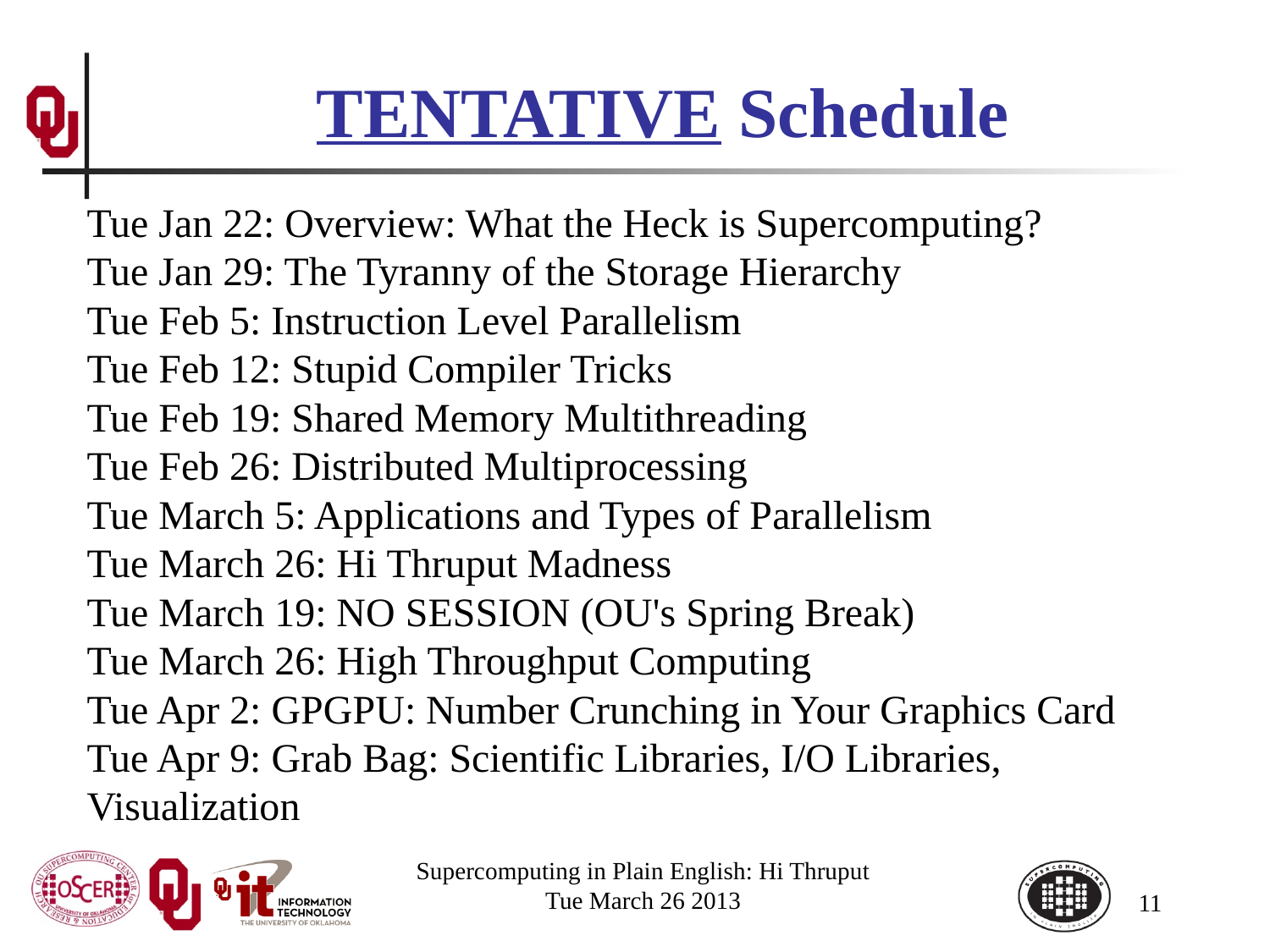

# TENTATIVE Schedule
Tue Jan 22: Overview: What the Heck is Supercomputing?
Tue Jan 29: The Tyranny of the Storage Hierarchy
Tue Feb 5: Instruction Level Parallelism
Tue Feb 12: Stupid Compiler Tricks
Tue Feb 19: Shared Memory Multithreading
Tue Feb 26: Distributed Multiprocessing
Tue March 5: Applications and Types of Parallelism
Tue March 26: Hi Thruput Madness
Tue March 19: NO SESSION (OU's Spring Break)
Tue March 26: High Throughput Computing
Tue Apr 2: GPGPU: Number Crunching in Your Graphics Card
Tue Apr 9: Grab Bag: Scientific Libraries, I/O Libraries, Visualization
Supercomputing in Plain English: Hi Thruput
Tue March 26 2013
11